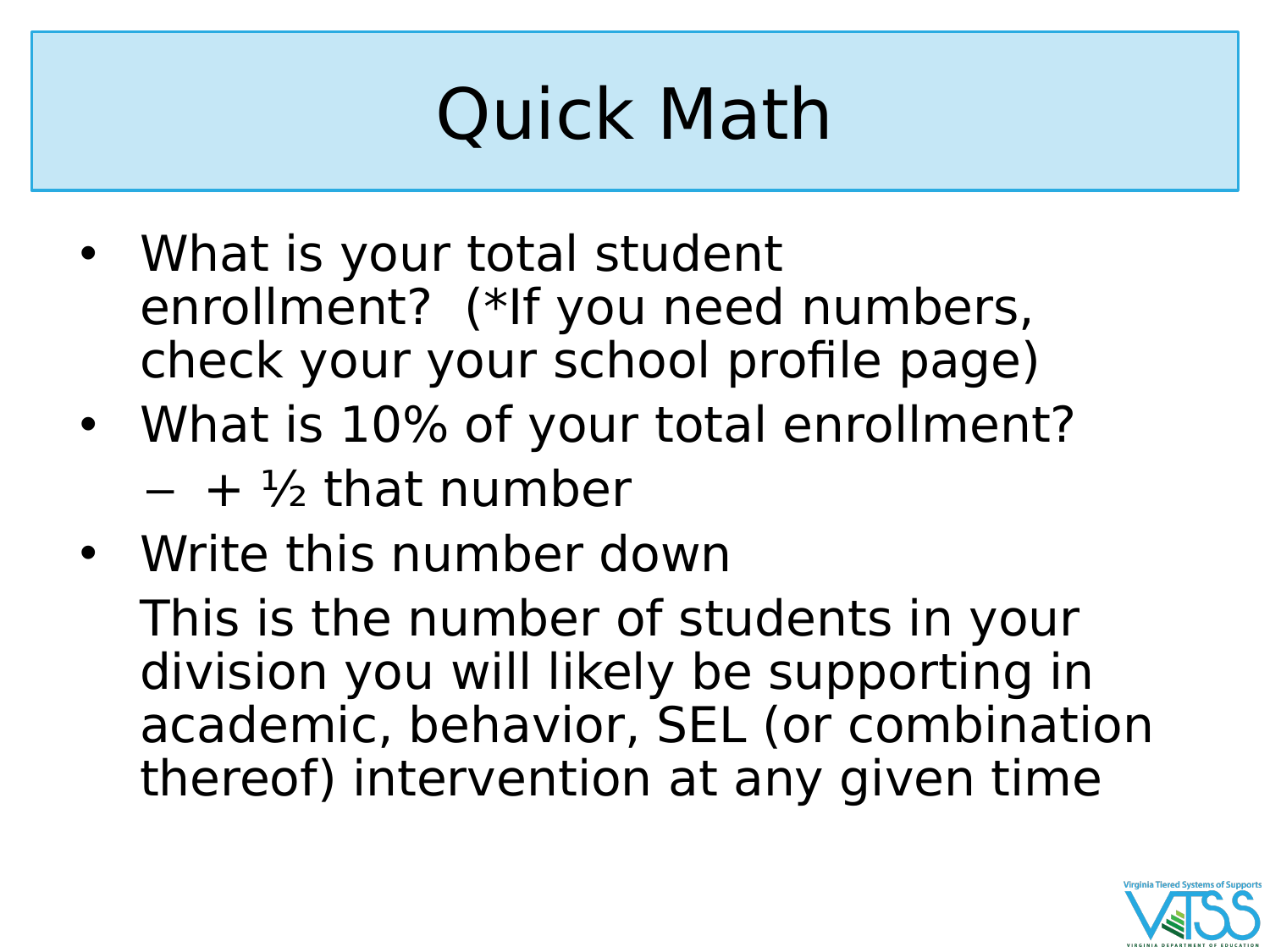

# Quick Math
What is your total student
enrollment?  (*If you need numbers, check your your school profile page)
What is 10% of your total enrollment?
+ ½ that number
Write this number down
This is the number of students in your division you will likely be supporting in academic, behavior, SEL (or combination thereof) intervention at any given time